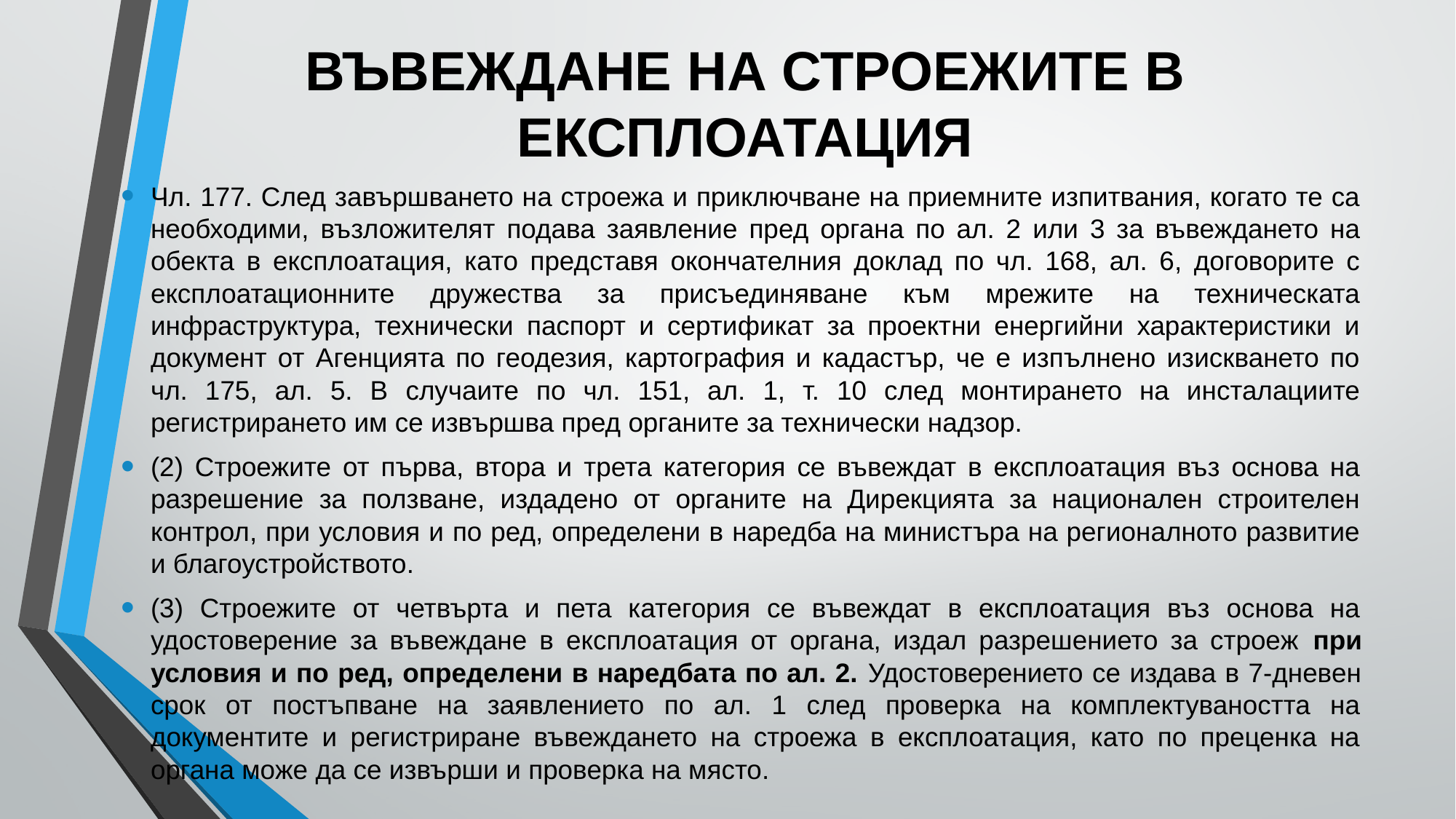

# ВЪВЕЖДАНЕ НА СТРОЕЖИТЕ В ЕКСПЛОАТАЦИЯ
Чл. 177. След завършването на строежа и приключване на приемните изпитвания, когато те са необходими, възложителят подава заявление пред органа по ал. 2 или 3 за въвеждането на обекта в експлоатация, като представя окончателния доклад по чл. 168, ал. 6, договорите с експлоатационните дружества за присъединяване към мрежите на техническата инфраструктура, технически паспорт и сертификат за проектни енергийни характеристики и документ от Агенцията по геодезия, картография и кадастър, че е изпълнено изискването по чл. 175, ал. 5. В случаите по чл. 151, ал. 1, т. 10 след монтирането на инсталациите регистрирането им се извършва пред органите за технически надзор.
(2) Строежите от първа, втора и трета категория се въвеждат в експлоатация въз основа на разрешение за ползване, издадено от органите на Дирекцията за национален строителен контрол, при условия и по ред, определени в наредба на министъра на регионалното развитие и благоустройството.
(3) Строежите от четвърта и пета категория се въвеждат в експлоатация въз основа на удостоверение за въвеждане в експлоатация от органа, издал разрешението за строеж при условия и по ред, определени в наредбата по ал. 2. Удостоверението се издава в 7-дневен срок от постъпване на заявлението по ал. 1 след проверка на комплектуваността на документите и регистриране въвеждането на строежа в експлоатация, като по преценка на органа може да се извърши и проверка на място.